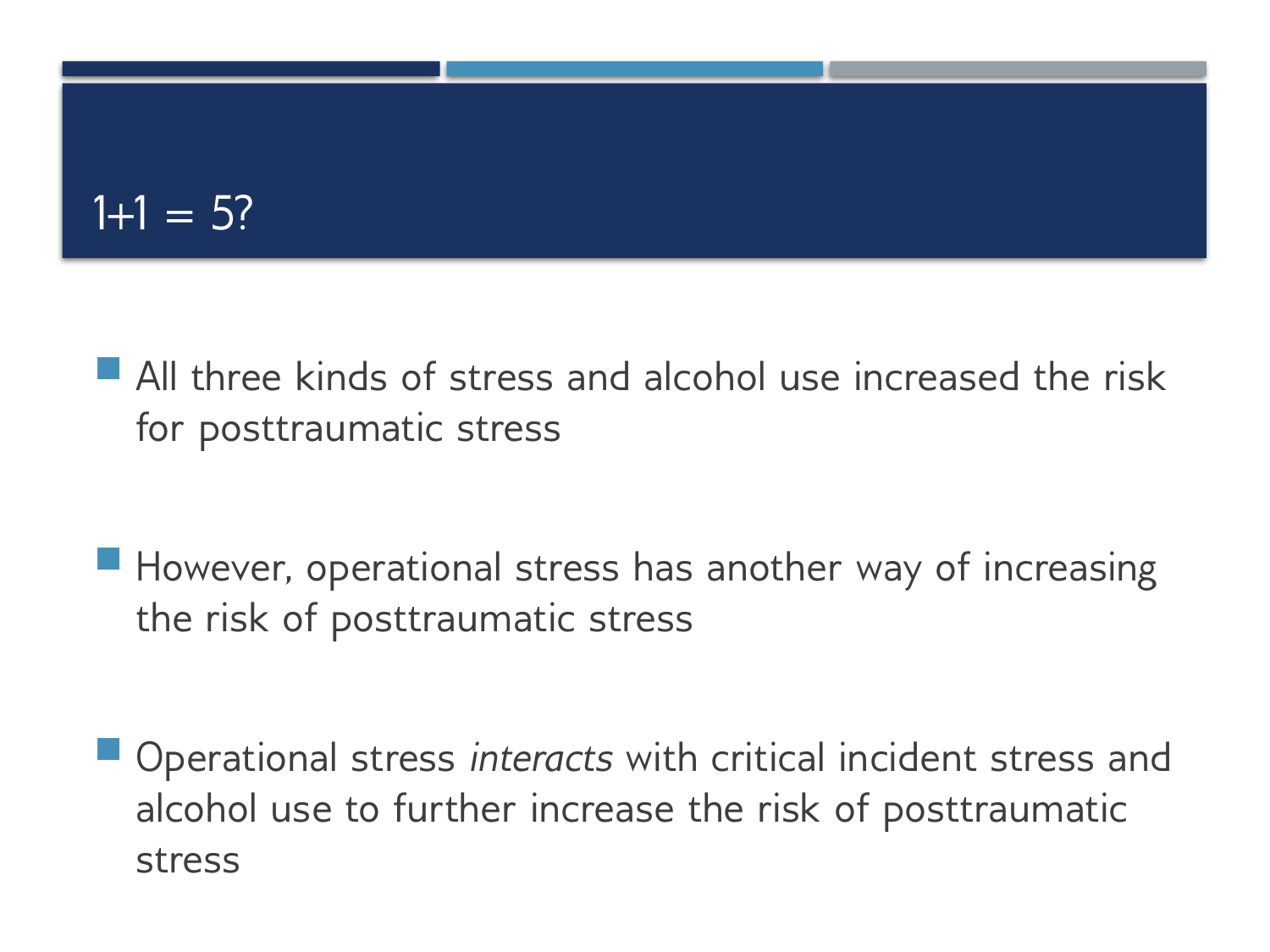

# 1+1 = 5?
All three kinds of stress and alcohol use increased the risk for posttraumatic stress

However, operational stress has another way of increasing the risk of posttraumatic stress

Operational stress interacts with critical incident stress and alcohol use to further increase the risk of posttraumatic stress